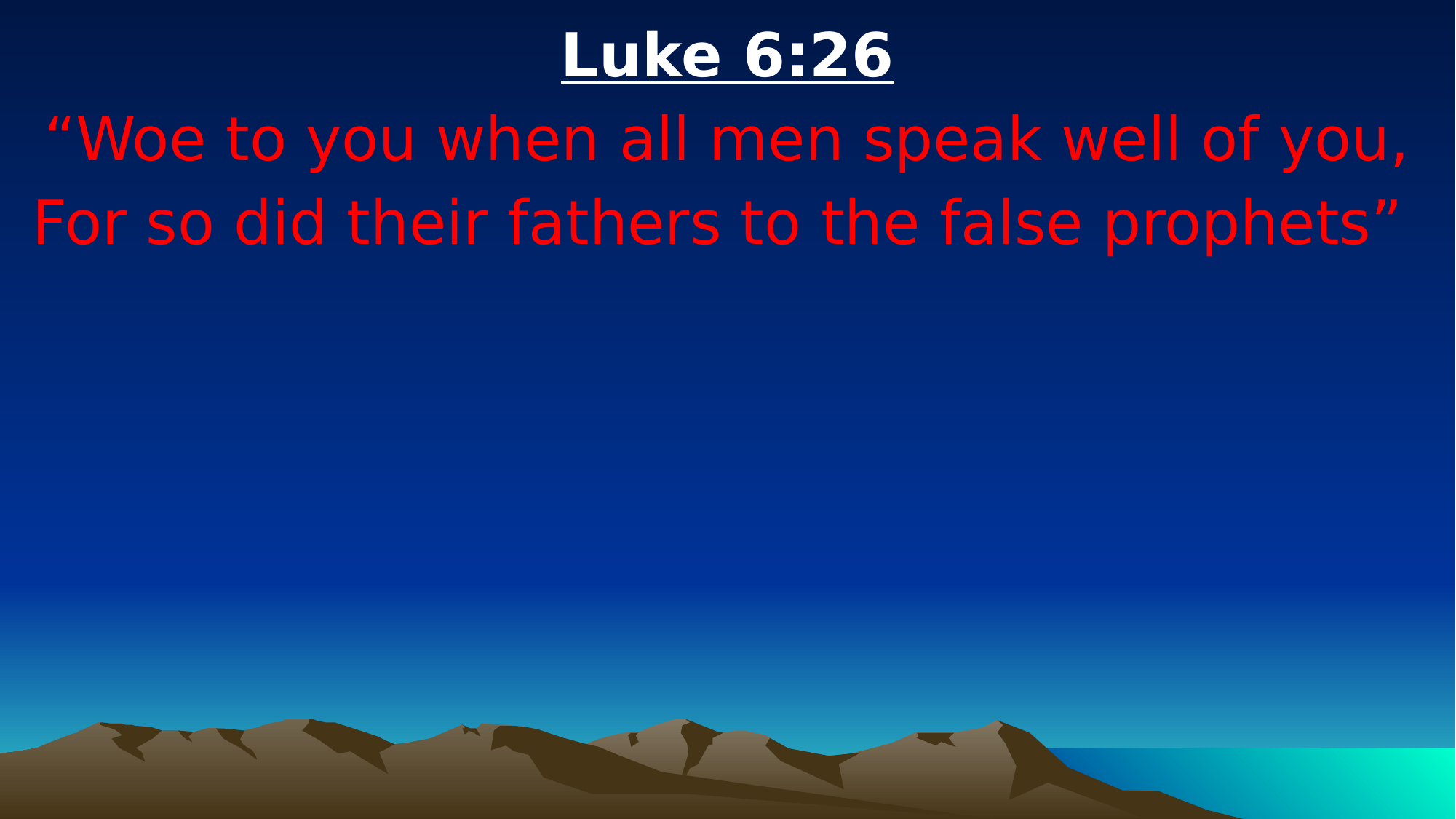

Luke 6:26
“Woe to you when all men speak well of you, For so did their fathers to the false prophets”